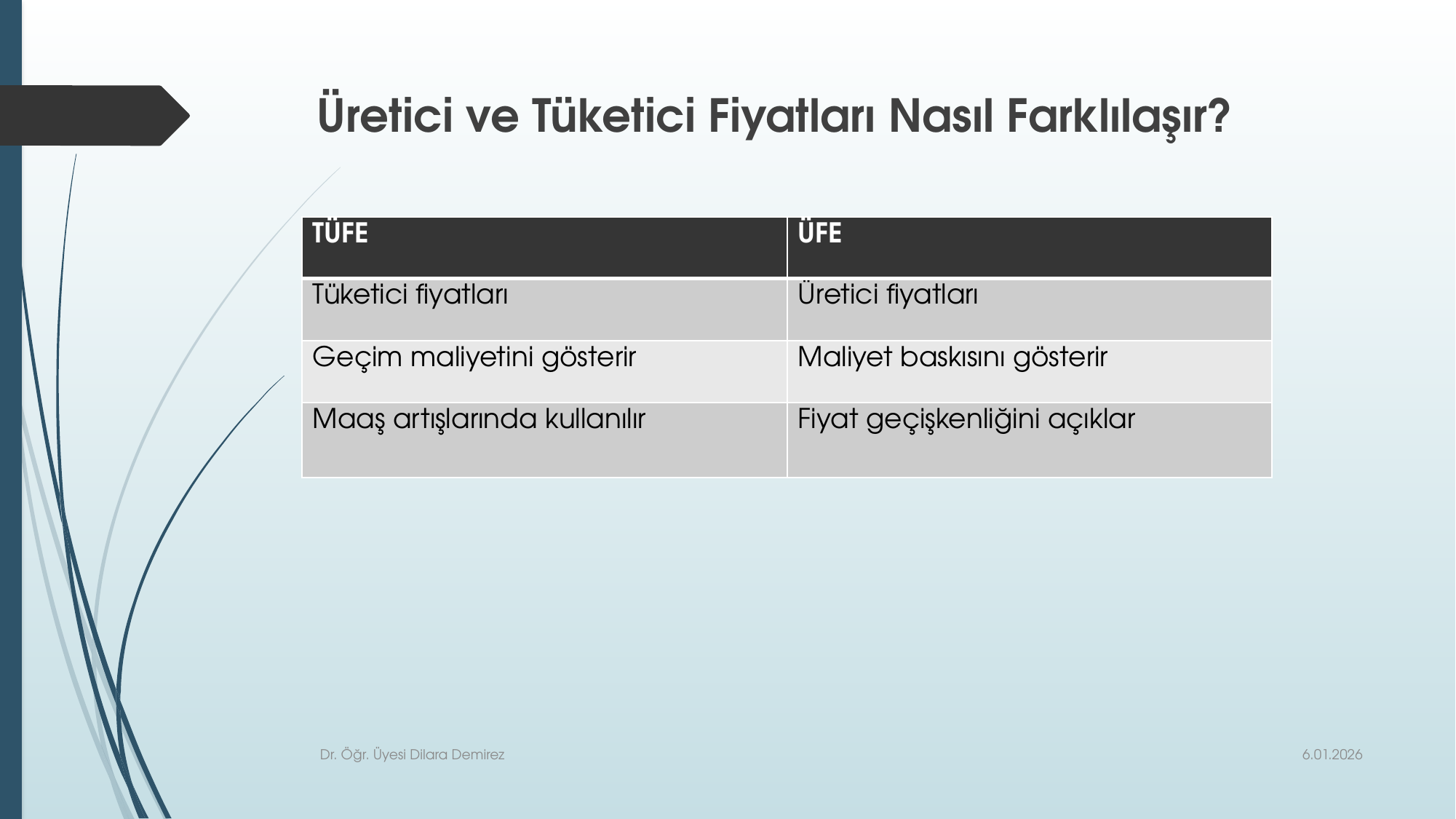

Üretici ve Tüketici Fiyatları Nasıl Farklılaşır?

| TÜFE | ÜFE |
| --- | --- |
| Tüketici fiyatları | Üretici fiyatları |
| Geçim maliyetini gösterir | Maliyet baskısını gösterir |
| Maaş artışlarında kullanılır | Fiyat geçişkenliğini açıklar |
6.01.2026
Dr. Öğr. Üyesi Dilara Demirez